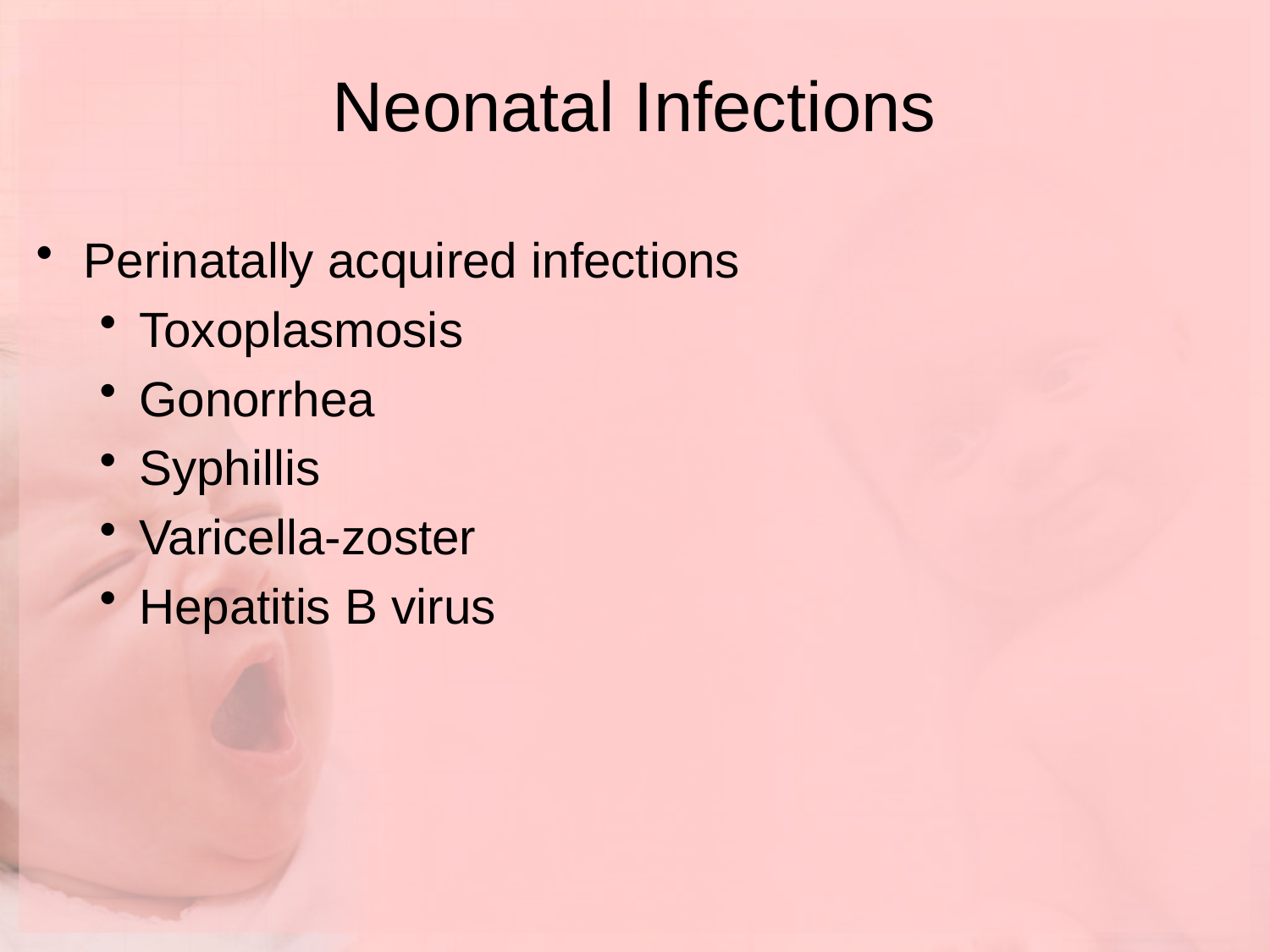

# Neonatal Infections
Perinatally acquired infections
Toxoplasmosis
Gonorrhea
Syphillis
Varicella-zoster
Hepatitis B virus